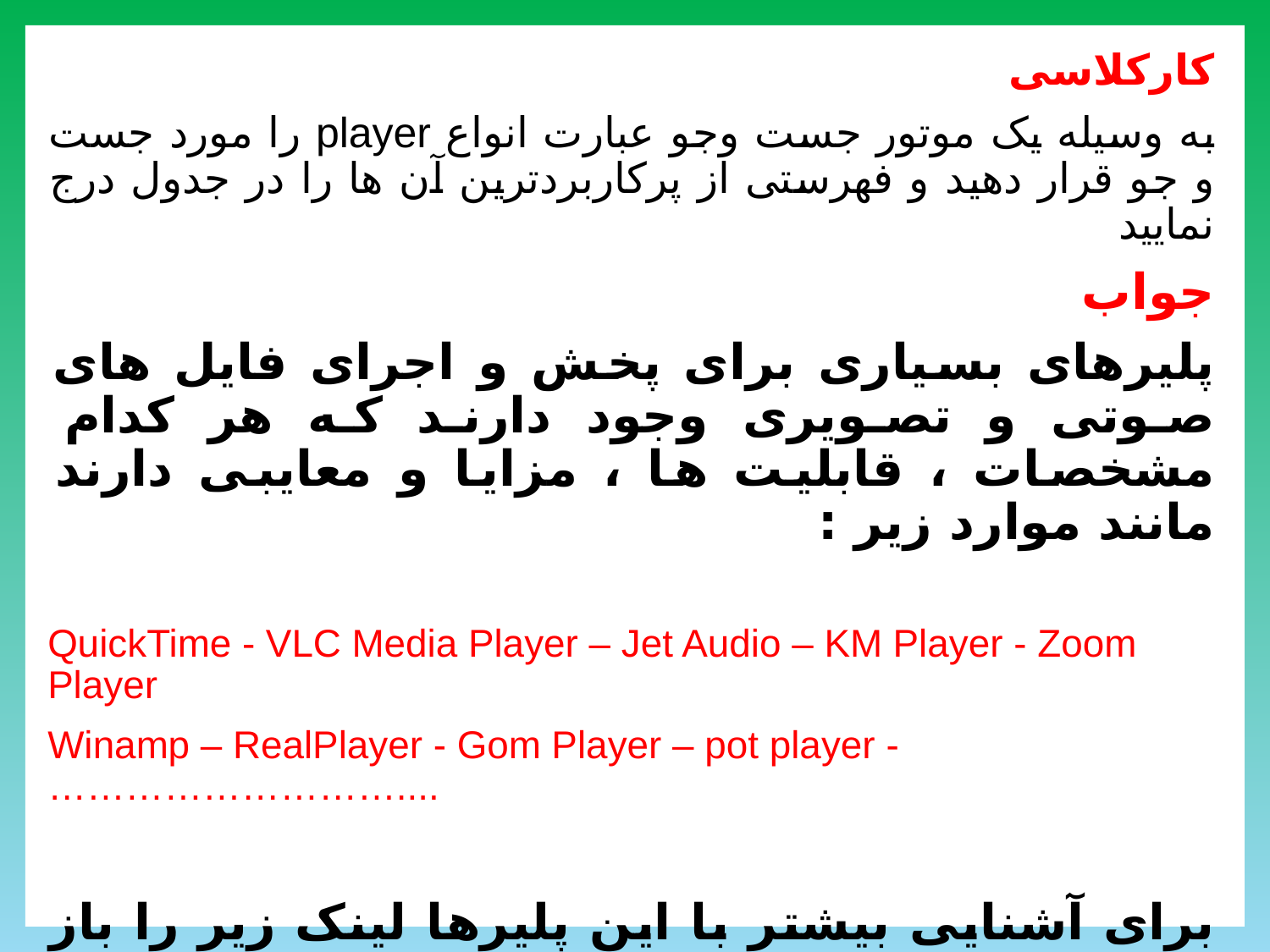

کارکلاسی
به وسیله یک موتور جست وجو عبارت انواع player را مورد جست و جو قرار دهید و فهرستی از پرکاربردترین آن ها را در جدول درج نمایید
جواب
پلیرهای بسیاری برای پخش و اجرای فایل های صوتی و تصویری وجود دارند که هر کدام مشخصات ، قابلیت ها ، مزایا و معایبی دارند مانند موارد زیر :

QuickTime - VLC Media Player – Jet Audio – KM Player - Zoom Player
Winamp – RealPlayer - Gom Player – pot player - ………………………....

برای آشنایی بیشتر با این پلیرها لینک زیر را باز کنید.